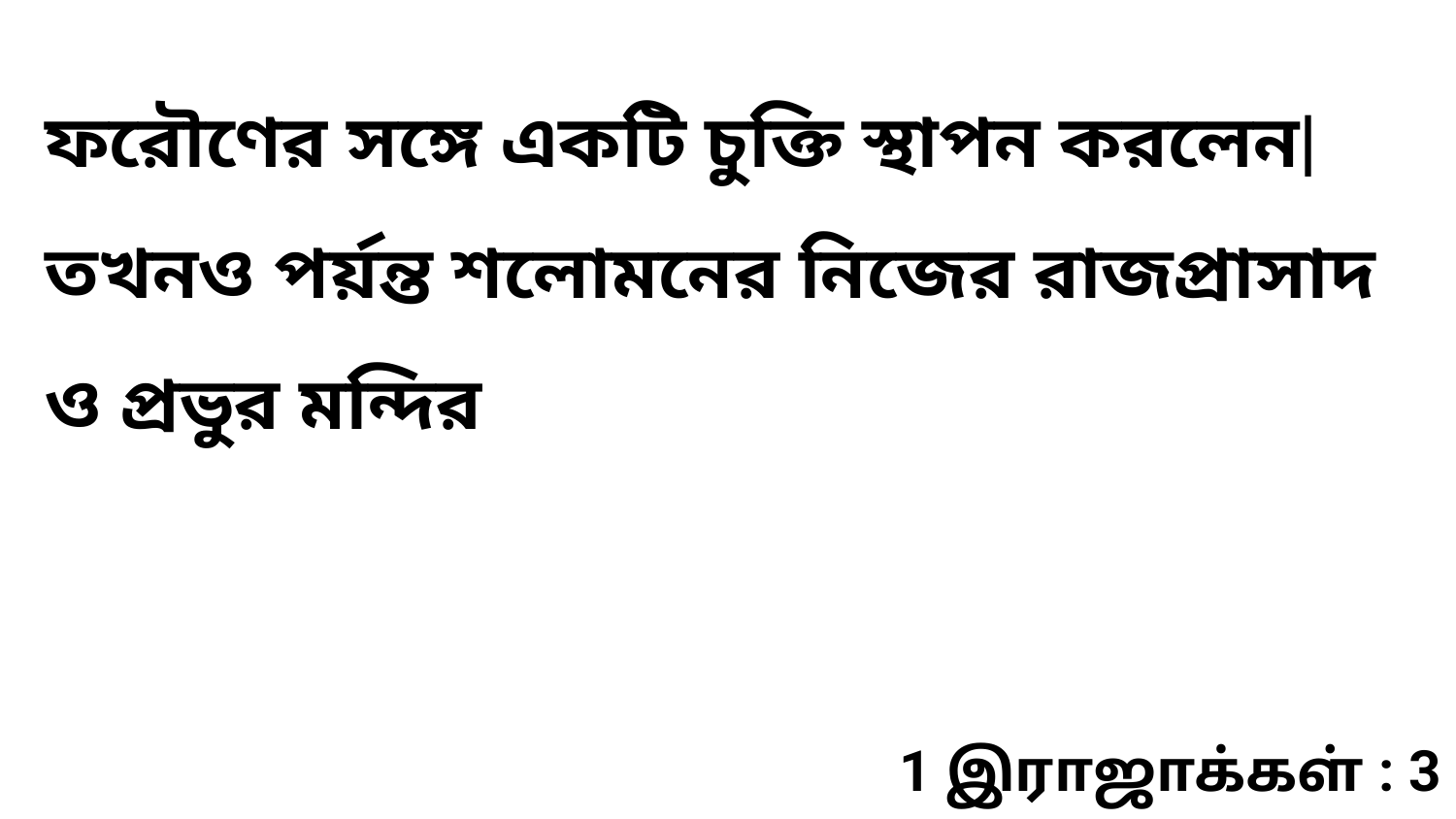

ফরৌণের সঙ্গে একটি চুক্তি স্থাপন করলেন| তখনও পর্য়ন্ত শলোমনের নিজের রাজপ্রাসাদ ও প্রভুর মন্দির
1 இராஜாக்கள் : 3